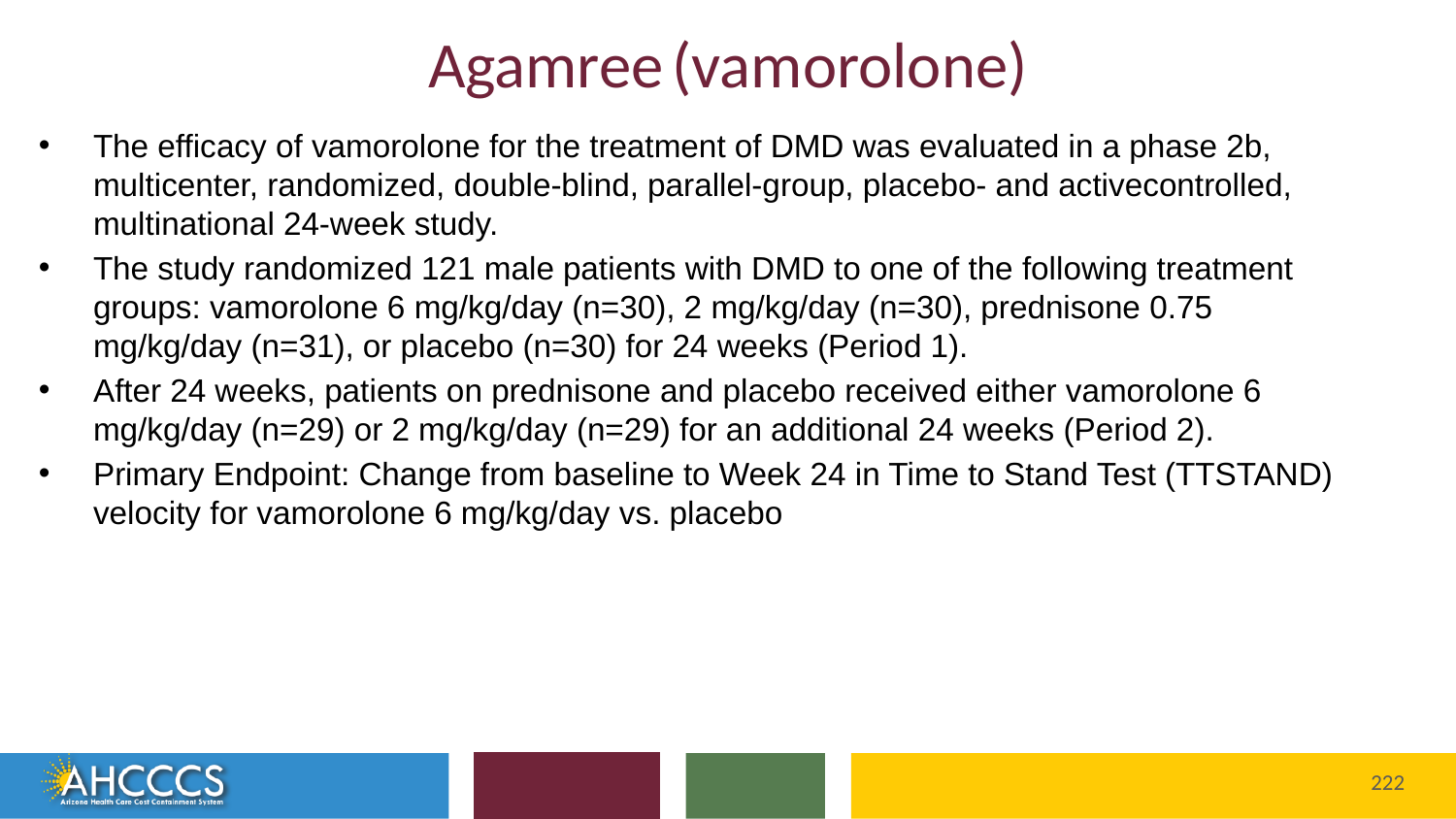

# Agamree (vamorolone)
The efficacy of vamorolone for the treatment of DMD was evaluated in a phase 2b, multicenter, randomized, double-blind, parallel-group, placebo- and activecontrolled, multinational 24-week study.
The study randomized 121 male patients with DMD to one of the following treatment groups: vamorolone 6 mg/kg/day (n=30), 2 mg/kg/day (n=30), prednisone 0.75 mg/kg/day (n=31), or placebo (n=30) for 24 weeks (Period 1).
After 24 weeks, patients on prednisone and placebo received either vamorolone 6 mg/kg/day (n=29) or 2 mg/kg/day (n=29) for an additional 24 weeks (Period 2).
Primary Endpoint: Change from baseline to Week 24 in Time to Stand Test (TTSTAND) velocity for vamorolone 6 mg/kg/day vs. placebo